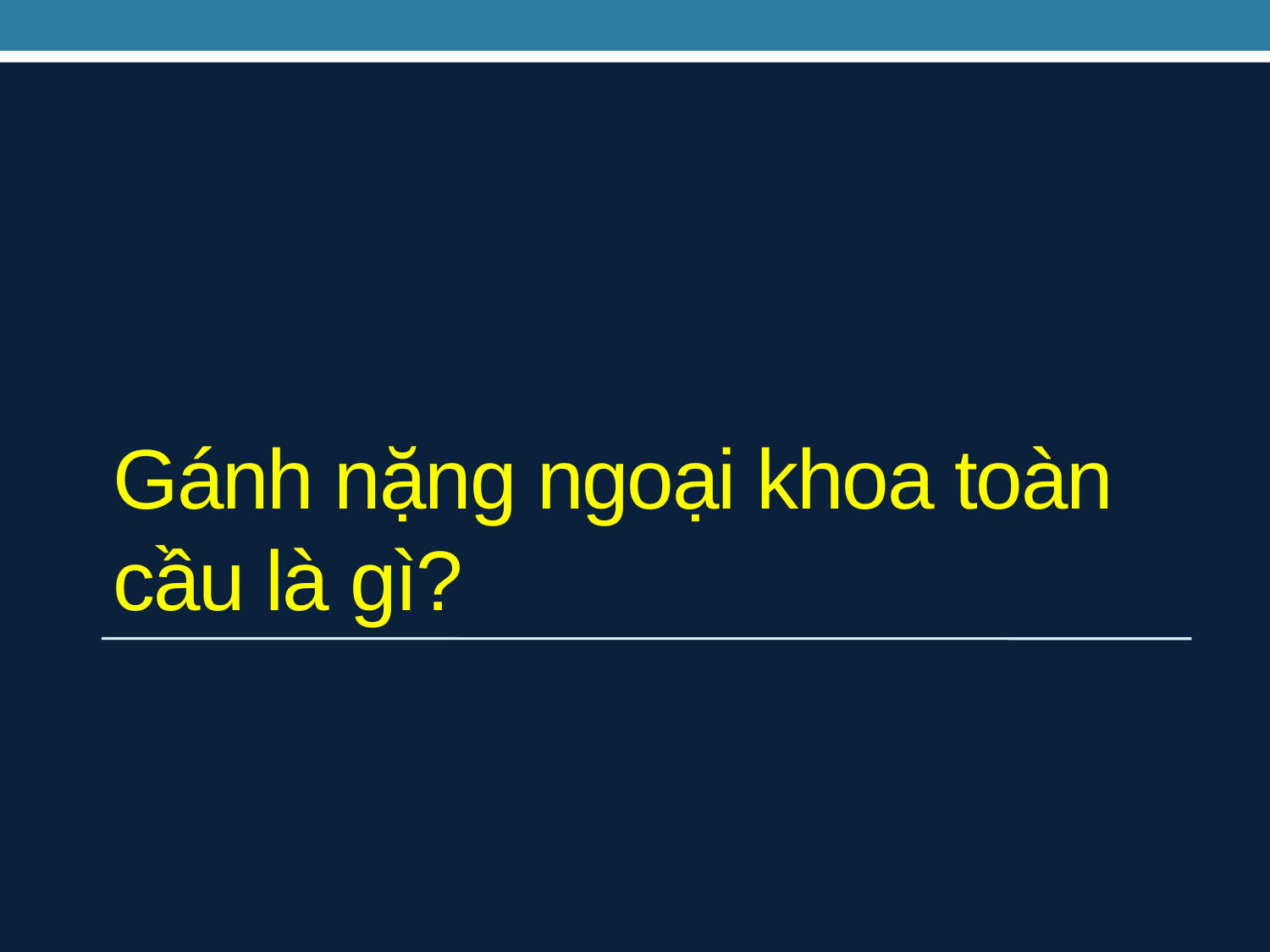

# Gánh nặng ngoại khoa toàn cầu là gì?